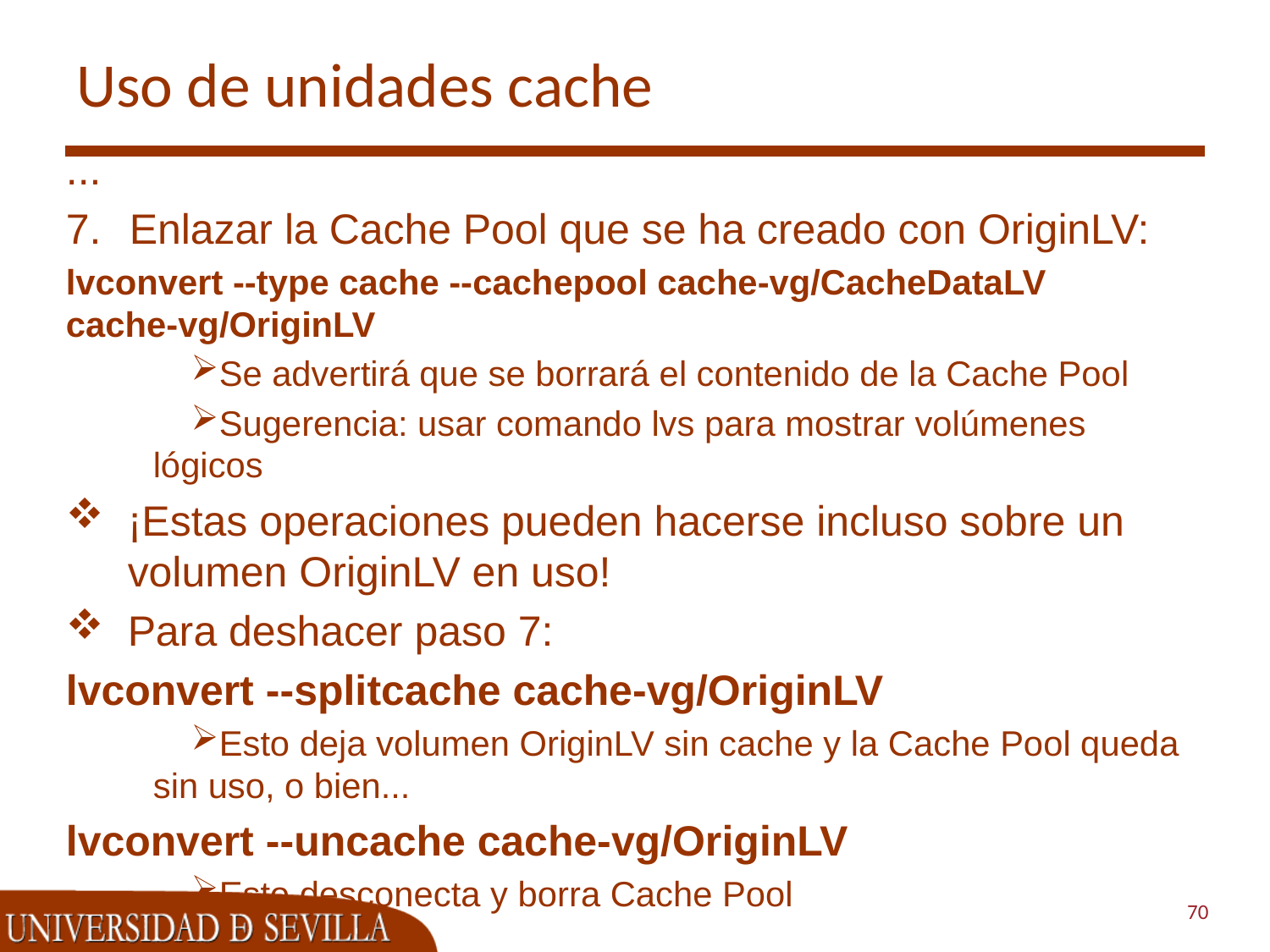

# Uso de unidades cache
...
Enlazar la Cache Pool que se ha creado con OriginLV:
lvconvert --type cache --cachepool cache-vg/CacheDataLV
cache-vg/OriginLV
Se advertirá que se borrará el contenido de la Cache Pool
Sugerencia: usar comando lvs para mostrar volúmenes lógicos
¡Estas operaciones pueden hacerse incluso sobre un volumen OriginLV en uso!
Para deshacer paso 7:
lvconvert --splitcache cache-vg/OriginLV
Esto deja volumen OriginLV sin cache y la Cache Pool queda sin uso, o bien...
lvconvert --uncache cache-vg/OriginLV
Esto desconecta y borra Cache Pool

70